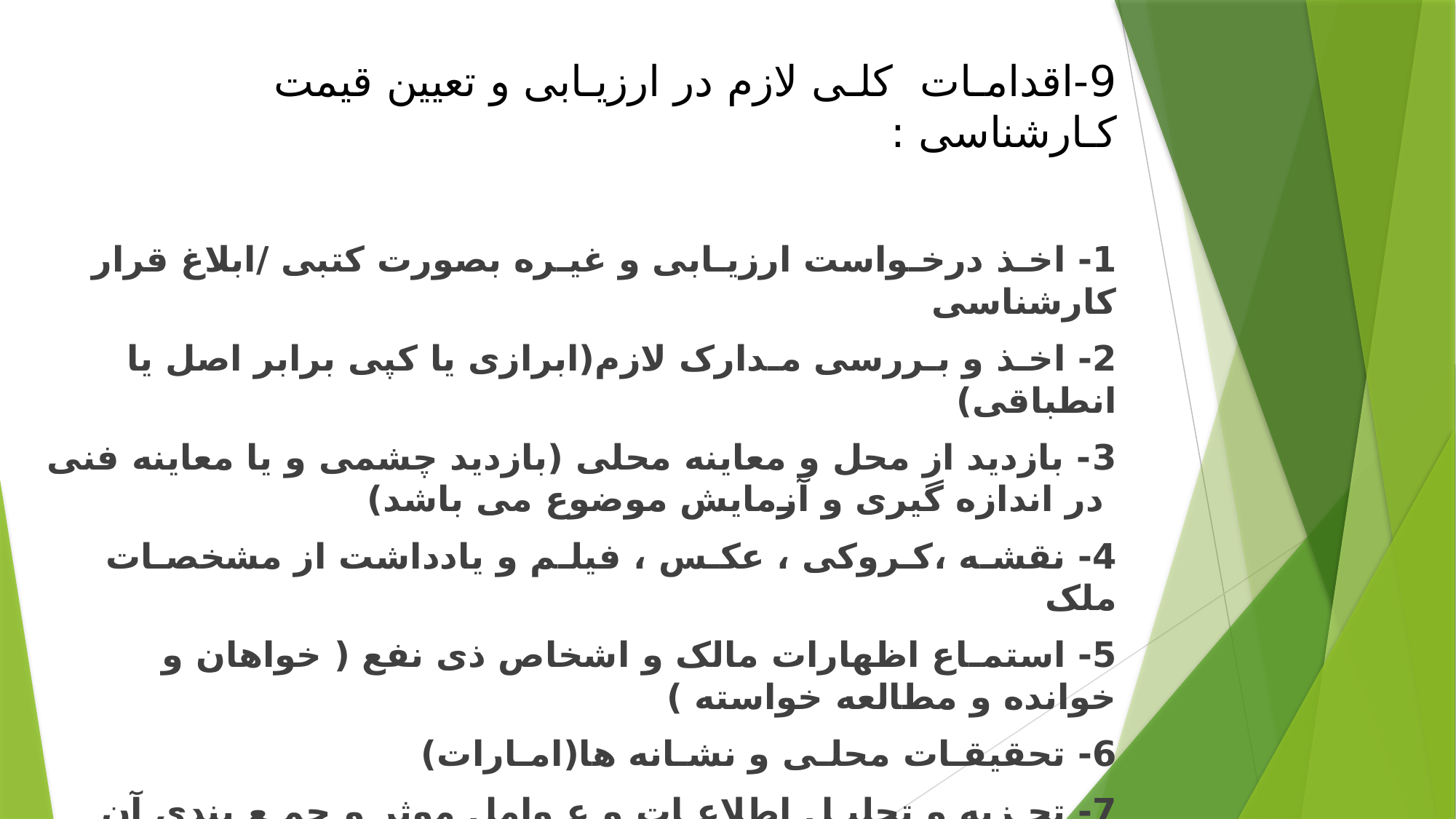

9-اقدامـات  کلـی لازم در ارزیـابی و تعیین قیمت کـارشناسی :

1- اخـذ درخـواست ارزیـابی و غیـره بصورت کتبی /ابلاغ قرار کارشناسی
2- اخـذ و بـررسی مـدارک لازم(ابرازی یا کپی برابر اصل یا انطباقی)
3- بازدید از محل و معاینه محلی (بازدید چشمی و یا معاینه فنی  در اندازه گیری و آزمایش موضوع می باشد)
4- نقشـه ،کـروکی ، عکـس ، فیلـم و یادداشت از مشخصـات ملک
5- استمـاع اظهارات مالک و اشخاص ذی نفع ( خواهان و خوانده و مطالعه خواسته )
6- تحقیقـات محلـی و نشـانه ها(امـارات)
7- تجـزیه و تحلیـل اطلاعـات و عـوامل موثر و جمـع بندی آن
8- تهیه گـزارش کـارشنـاسی